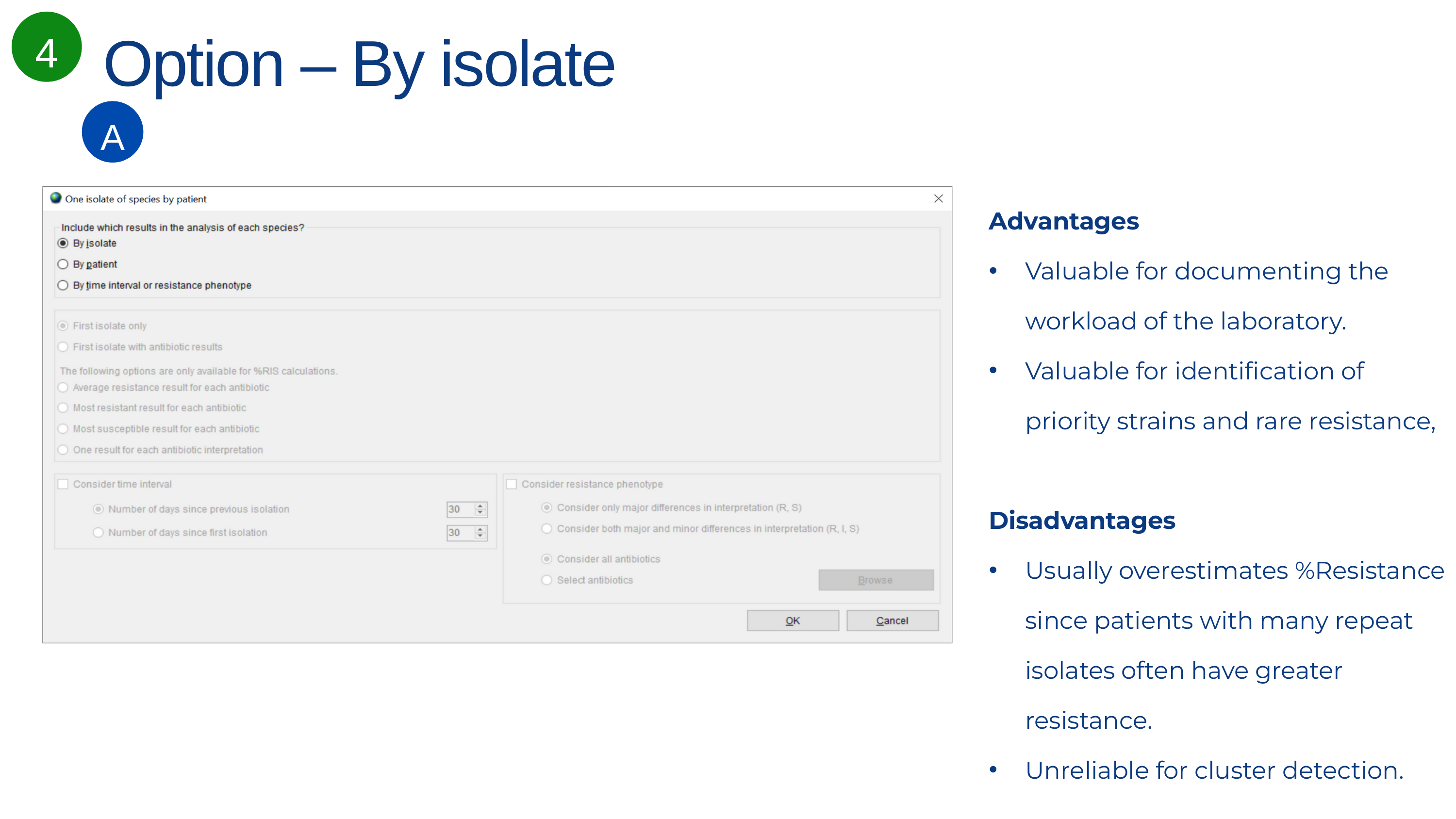

Option – By isolate
4

A

Advantages
Valuable for documenting the workload of the laboratory.
Valuable for identification of priority strains and rare resistance,

Disadvantages
Usually overestimates %Resistance since patients with many repeat isolates often have greater resistance.
Unreliable for cluster detection.